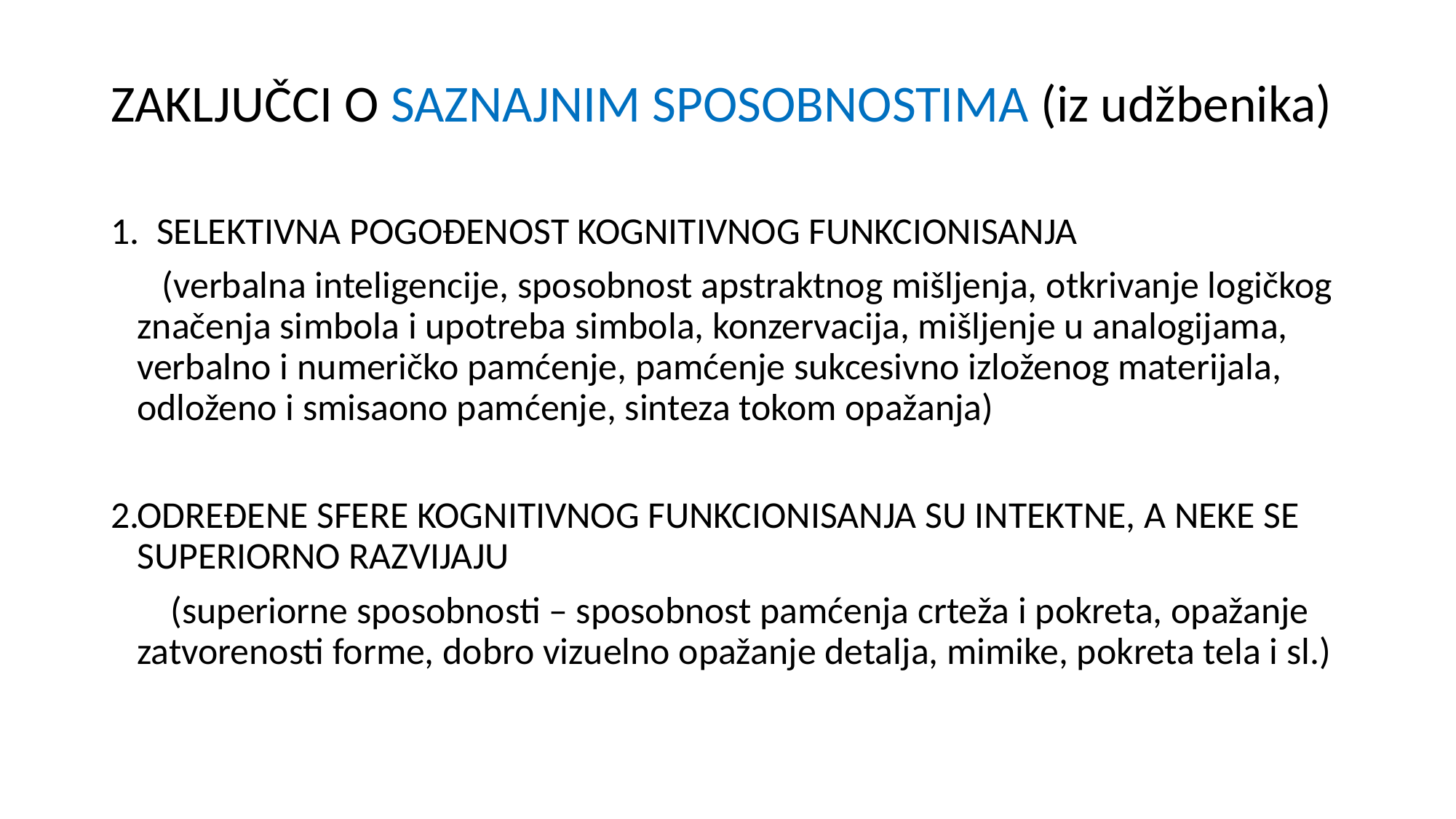

# ZAKLJUČCI O SAZNAJNIM SPOSOBNOSTIMA (iz udžbenika)
1.  SELEKTIVNA POGOĐENOST KOGNITIVNOG FUNKCIONISANJA
      (verbalna inteligencije, sposobnost apstraktnog mišljenja, otkrivanje logičkog značenja simbola i upotreba simbola, konzervacija, mišljenje u analogijama, verbalno i numeričko pamćenje, pamćenje sukcesivno izloženog materijala, odloženo i smisaono pamćenje, sinteza tokom opažanja)

ODREĐENE SFERE KOGNITIVNOG FUNKCIONISANJA SU INTEKTNE, A NEKE SE SUPERIORNO RAZVIJAJU
       (superiorne sposobnosti – sposobnost pamćenja crteža i pokreta, opažanje zatvorenosti forme, dobro vizuelno opažanje detalja, mimike, pokreta tela i sl.)